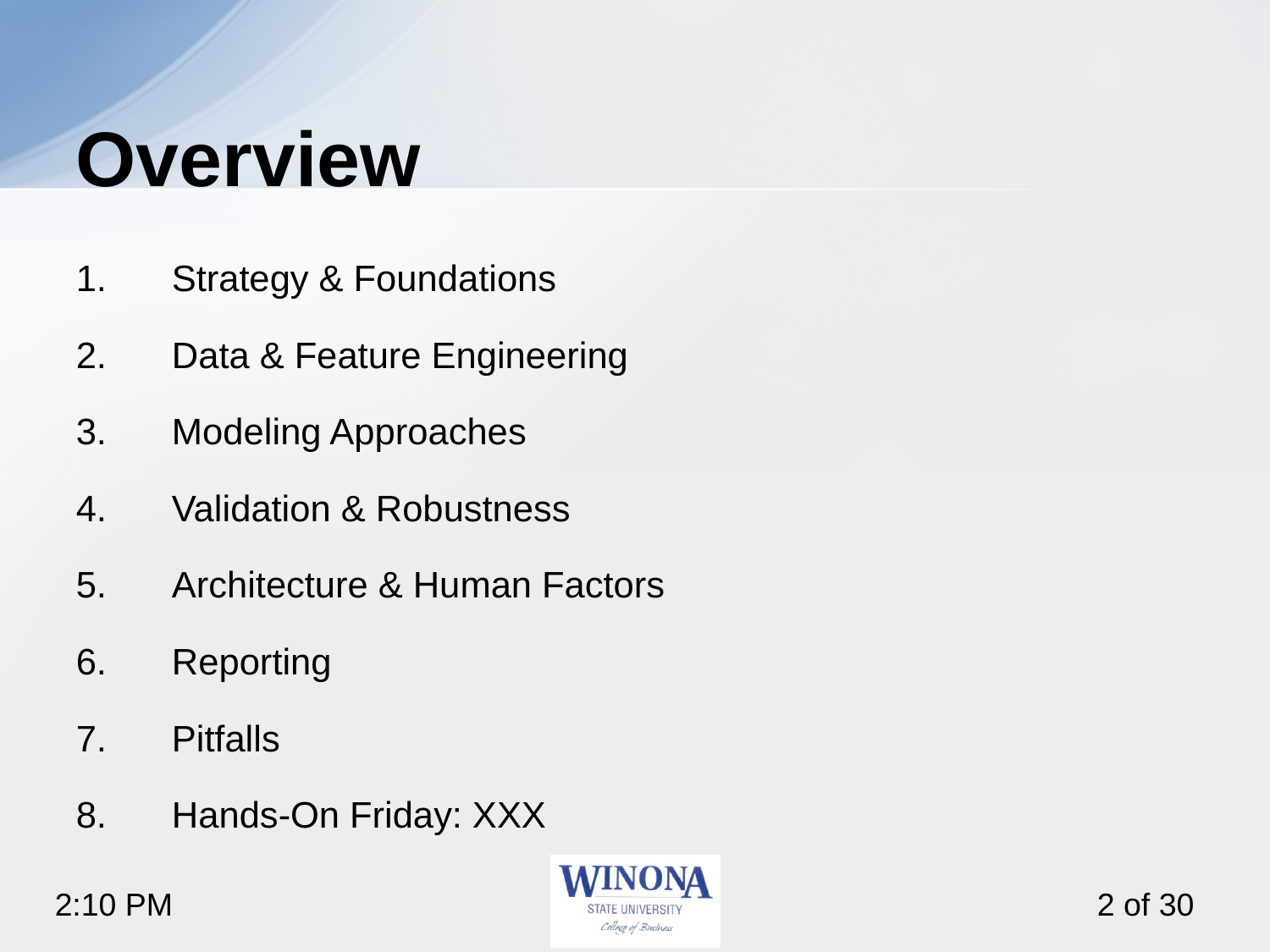

# Overview
Strategy & Foundations
Data & Feature Engineering
Modeling Approaches
Validation & Robustness
Architecture & Human Factors
Reporting
Pitfalls
Hands-On Friday: XXX